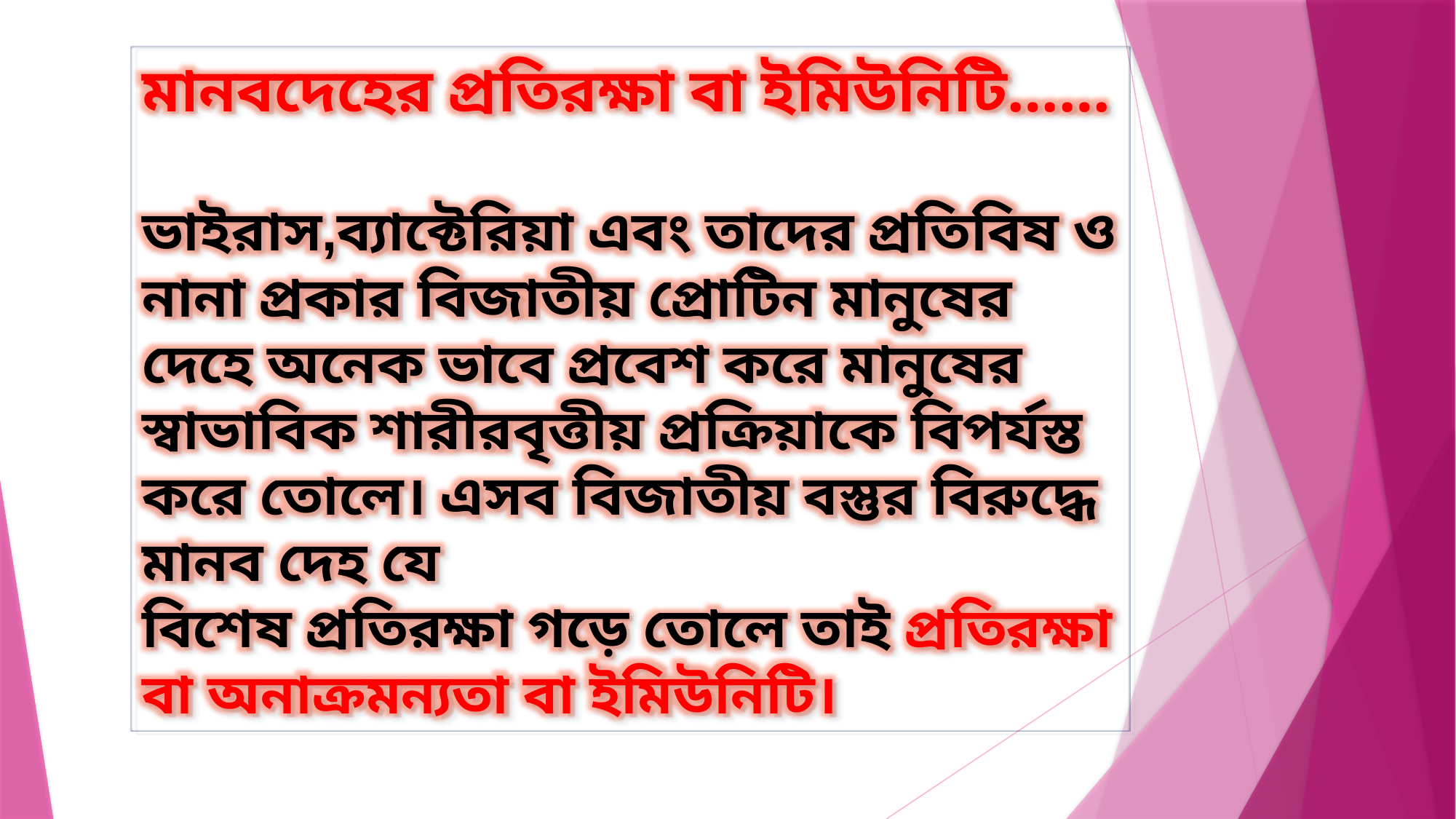

মানবদেহের প্রতিরক্ষা বা ইমিউনিটি……

ভাইরাস,ব্যাক্টেরিয়া এবং তাদের প্রতিবিষ ও নানা প্রকার বিজাতীয় প্রোটিন মানুষের দেহে অনেক ভাবে প্রবেশ করে মানুষের স্বাভাবিক শারীরবৃত্তীয় প্রক্রিয়াকে বিপর্যস্ত করে তোলে। এসব বিজাতীয় বস্তুর বিরুদ্ধে মানব দেহ যে
বিশেষ প্রতিরক্ষা গড়ে তোলে তাই প্রতিরক্ষা বা অনাক্রমন্যতা বা ইমিউনিটি।